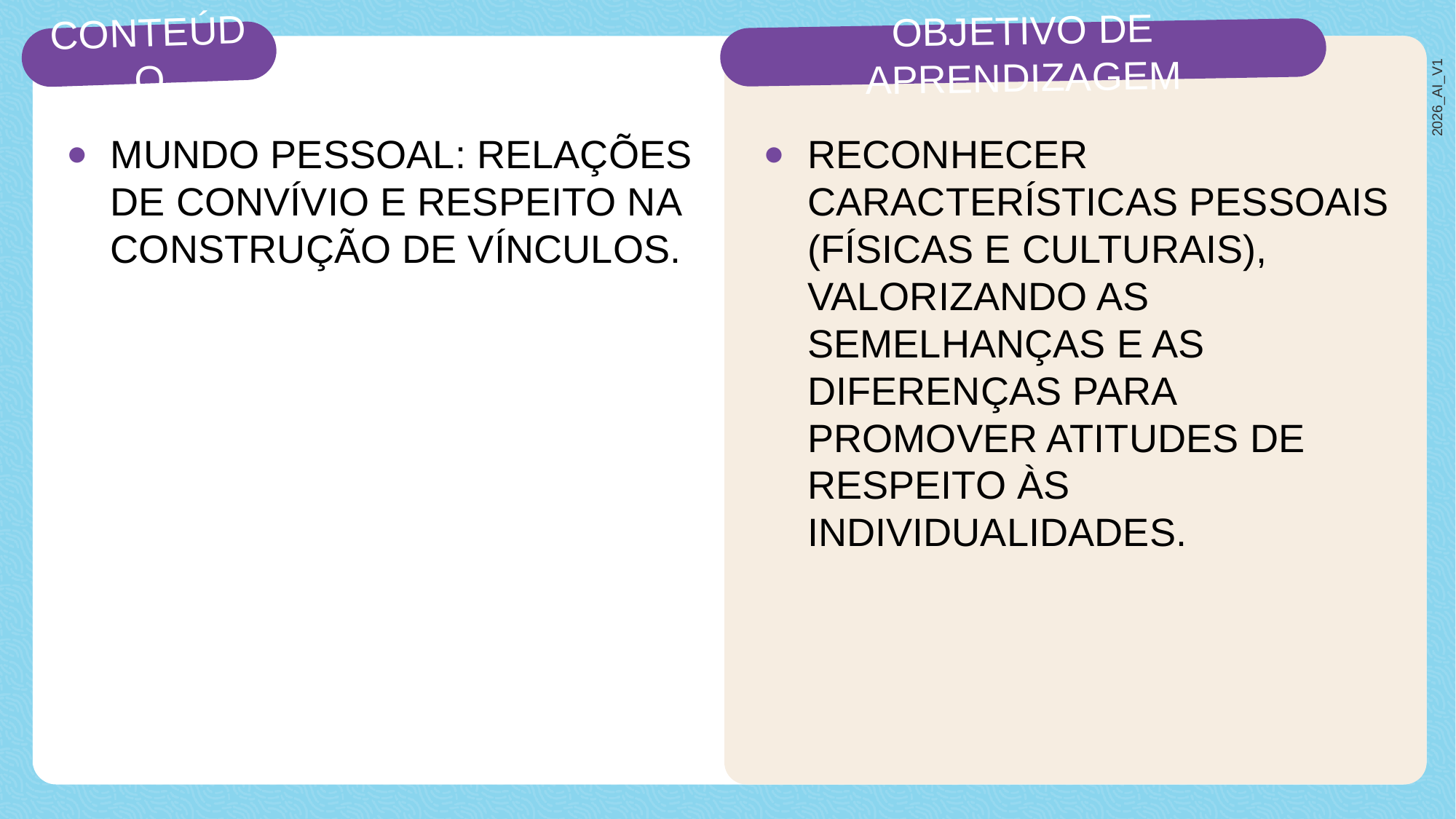

MUNDO PESSOAL: RELAÇÕES DE CONVÍVIO E RESPEITO NA CONSTRUÇÃO DE VÍNCULOS.
RECONHECER CARACTERÍSTICAS PESSOAIS (FÍSICAS E CULTURAIS), VALORIZANDO AS SEMELHANÇAS E AS DIFERENÇAS PARA PROMOVER ATITUDES DE RESPEITO ÀS INDIVIDUALIDADES.